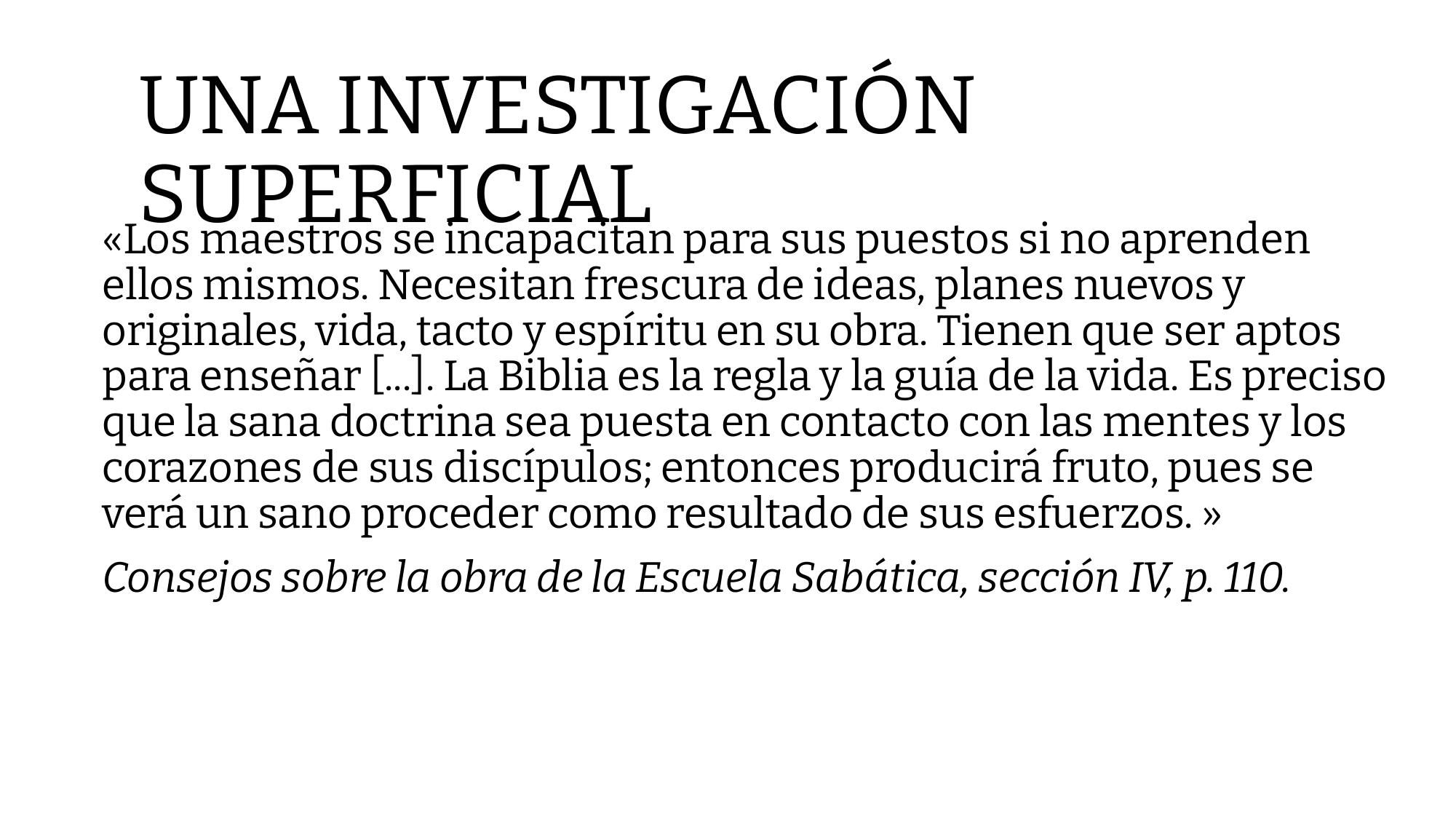

# Una investigación superficial
«Los maestros se incapacitan para sus puestos si no aprenden ellos mismos. Necesitan frescura de ideas, planes nuevos y originales, vida, tacto y espíritu en su obra. Tienen que ser aptos para enseñar [...]. La Biblia es la regla y la guía de la vida. Es preciso que la sana doctrina sea puesta en contacto con las mentes y los corazones de sus discípulos; entonces producirá fruto, pues se verá un sano proceder como resultado de sus esfuerzos. »
Consejos sobre la obra de la Escuela Sabática, sección IV, p. 110.